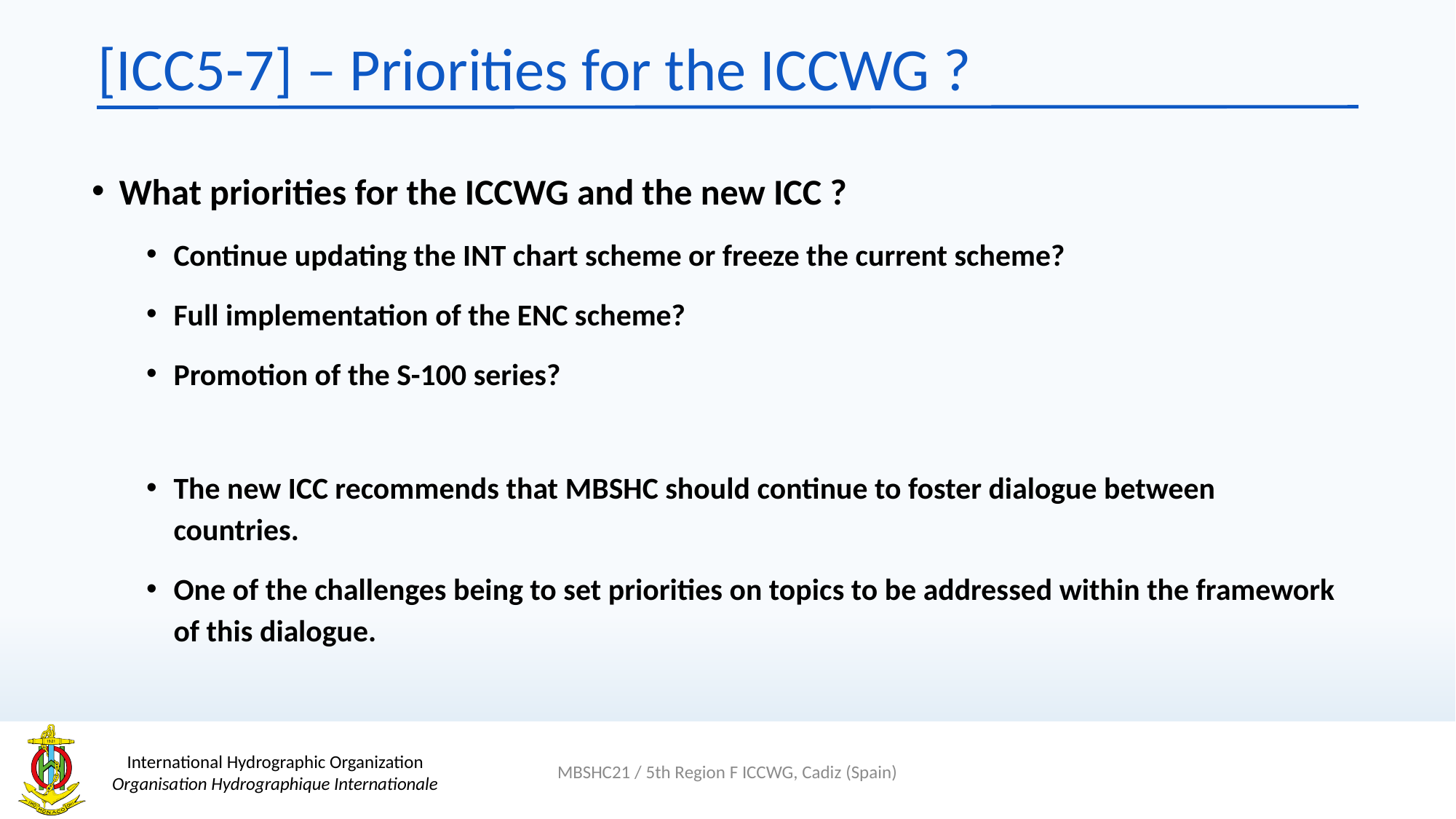

# [ICC5-7] – Priorities for the ICCWG ?
What priorities for the ICCWG and the new ICC ?
Continue updating the INT chart scheme or freeze the current scheme?
Full implementation of the ENC scheme?
Promotion of the S-100 series?

The new ICC recommends that MBSHC should continue to foster dialogue between countries.
One of the challenges being to set priorities on topics to be addressed within the framework of this dialogue.

MBSHC21 / 5th Region F ICCWG, Cadiz (Spain)